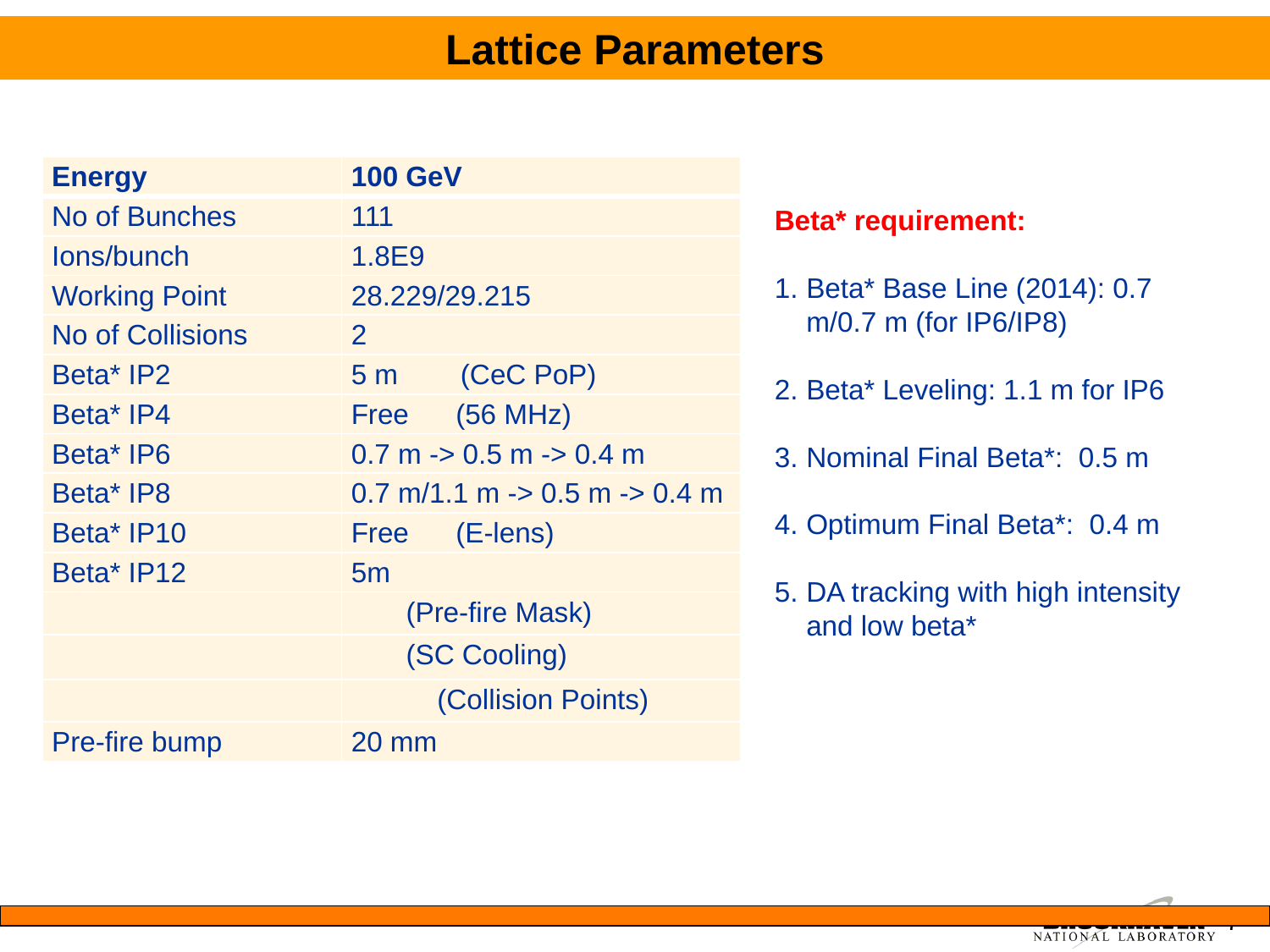

Lattice Parameters
| Energy | 100 GeV |
| --- | --- |
| No of Bunches | 111 |
| Ions/bunch | 1.8E9 |
| Working Point | 28.229/29.215 |
| No of Collisions | 2 |
| Beta\* IP2 | 5 m (CeC PoP) |
| Beta\* IP4 | Free (56 MHz) |
| Beta\* IP6 | 0.7 m -> 0.5 m -> 0.4 m |
| Beta\* IP8 | 0.7 m/1.1 m -> 0.5 m -> 0.4 m |
| Beta\* IP10 | Free (E-lens) |
| Beta\* IP12 | 5m |
|  | (Pre-fire Mask) |
|  | (SC Cooling) |
|  | (Collision Points) |
| Pre-fire bump | 20 mm |
Beta* requirement:

Beta* Base Line (2014): 0.7 m/0.7 m (for IP6/IP8)

Beta* Leveling: 1.1 m for IP6

Nominal Final Beta*:  0.5 m

Optimum Final Beta*:  0.4 m

DA tracking with high intensity and low beta*
7